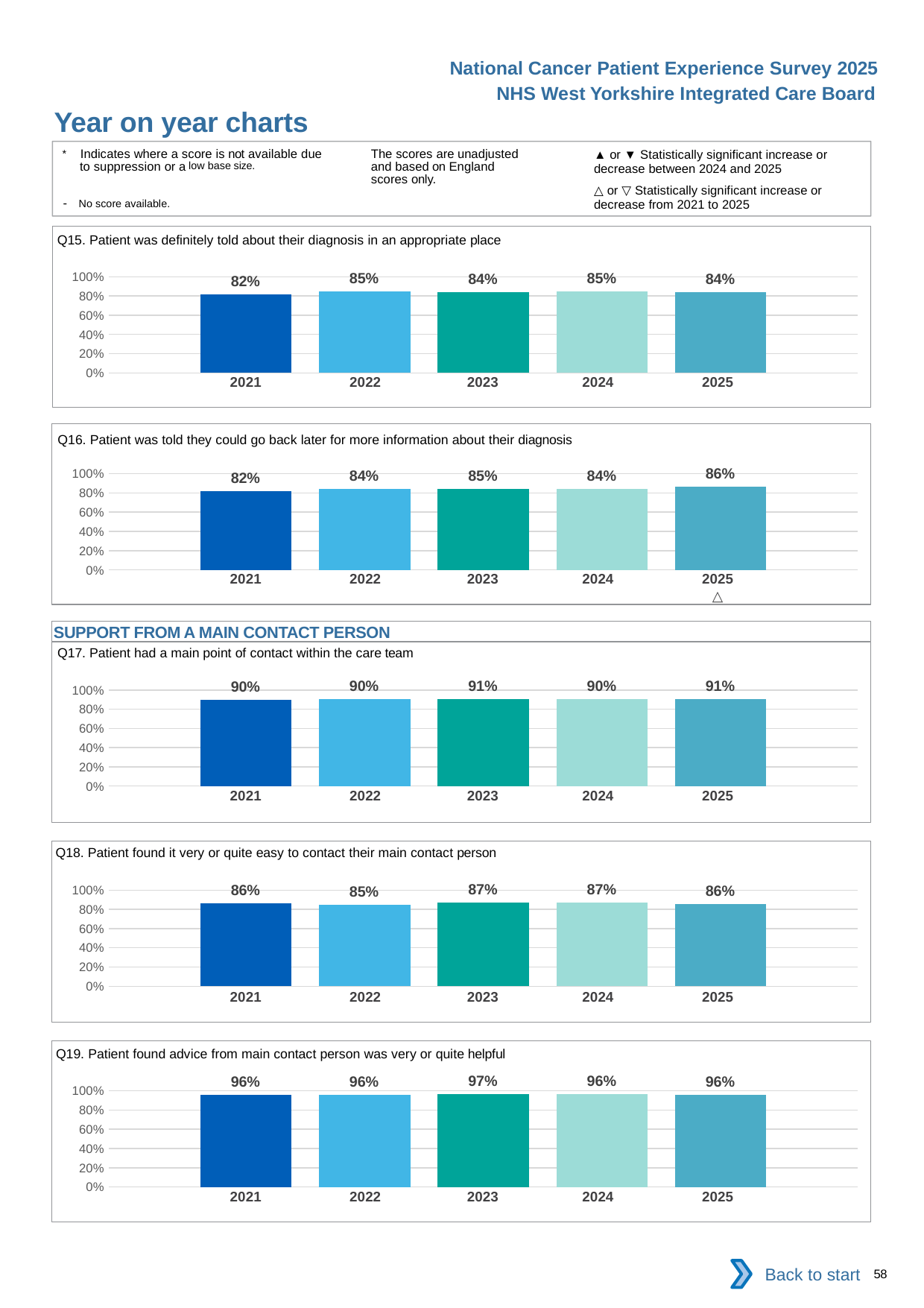

National Cancer Patient Experience Survey 2025
NHS West Yorkshire Integrated Care Board
Year on year charts (3)

The scores are unadjusted and based on England scores only.
*  Indicates where a score is not available due to suppression or a low base size.
- No score available.
▲ or ▼ Statistically significant increase or decrease between 2024 and 2025
△ or ▽ Statistically significant increase or decrease from 2021 to 2025
Q15. Patient was definitely told about their diagnosis in an appropriate place

### Chart

| Category | 2021 | 2022 | 2023 | 2024 | 2025 |
|---|---|---|---|---|---|
| Category 1 | 0.8171068 | 0.8451165 | 0.8423206 | 0.8455107 | 0.8433232 |
| 2021 | 2022 | 2023 | 2024 | 2025 |
| --- | --- | --- | --- | --- |
|  |  |  |  |  |
Q16. Patient was told they could go back later for more information about their diagnosis

### Chart

| Category | 2021 | 2022 | 2023 | 2024 | 2025 |
|---|---|---|---|---|---|
| Category 1 | 0.816 | 0.8411086 | 0.845283 | 0.8420835 | 0.8634976 |
| 2021 | 2022 | 2023 | 2024 | 2025 |
| --- | --- | --- | --- | --- |
|  |  |  |  | △ |
SUPPORT FROM A MAIN CONTACT PERSON
Q17. Patient had a main point of contact within the care team

### Chart

| Category | 2021 | 2022 | 2023 | 2024 | 2025 |
|---|---|---|---|---|---|
| Category 1 | 0.8982843 | 0.9017782 | 0.9065998 | 0.9039698 | 0.9080868 |
| 2021 | 2022 | 2023 | 2024 | 2025 |
| --- | --- | --- | --- | --- |
|  |  |  |  |  |
Q18. Patient found it very or quite easy to contact their main contact person

### Chart

| Category | 2021 | 2022 | 2023 | 2024 | 2025 |
|---|---|---|---|---|---|
| Category 1 | 0.8640394 | 0.8471011 | 0.8737774 | 0.8676538 | 0.8550864 |
| 2021 | 2022 | 2023 | 2024 | 2025 |
| --- | --- | --- | --- | --- |
|  |  |  |  |  |
Q19. Patient found advice from main contact person was very or quite helpful

### Chart

| Category | 2021 | 2022 | 2023 | 2024 | 2025 |
|---|---|---|---|---|---|
| Category 1 | 0.9570611 | 0.9597052 | 0.967684 | 0.9623797 | 0.9606587 |
| 2021 | 2022 | 2023 | 2024 | 2025 |
| --- | --- | --- | --- | --- |
|  |  |  |  |  |
Back to start

58